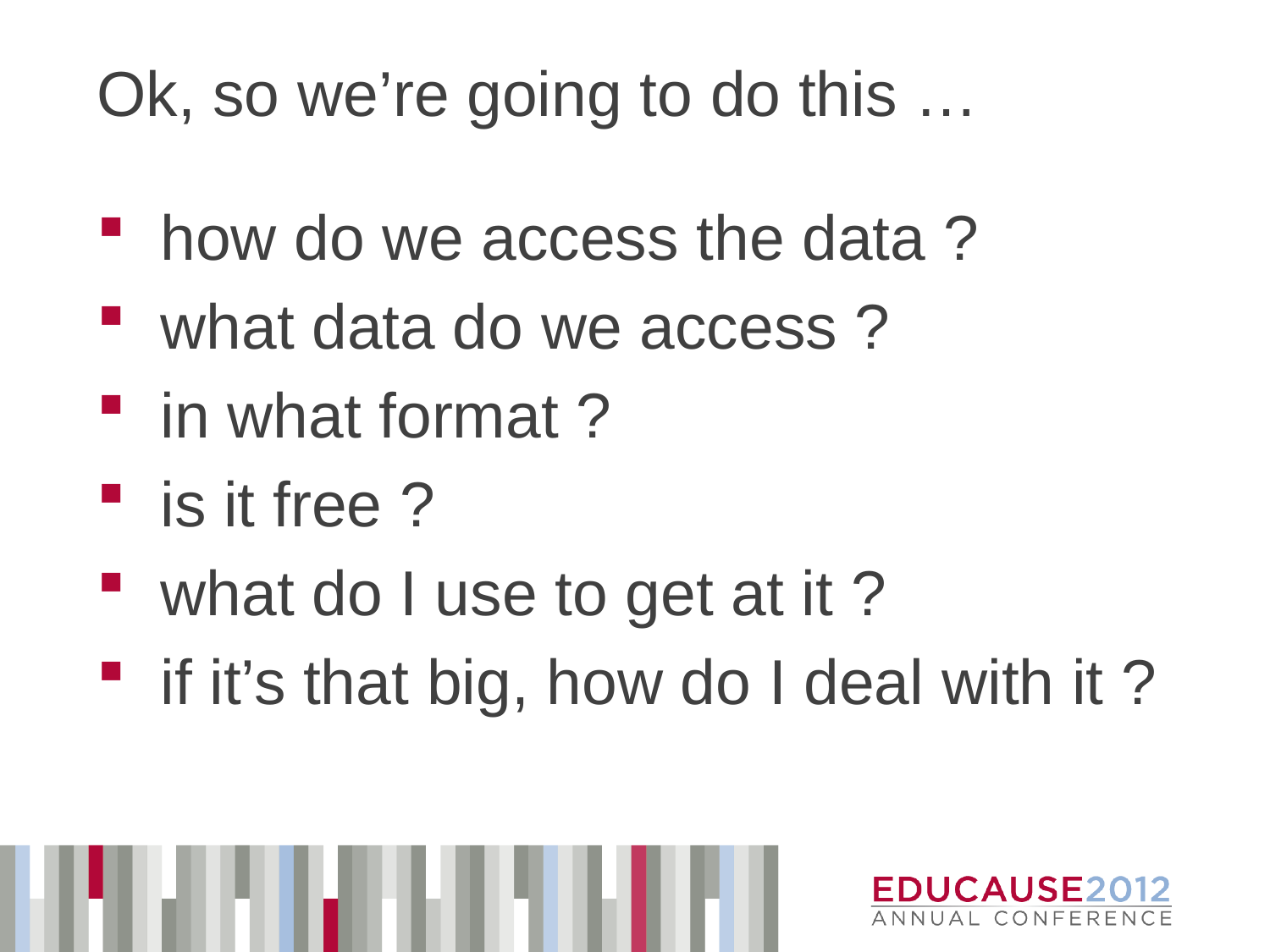

# Ok, so we’re going to do this …
how do we access the data ?
what data do we access ?
in what format ?
is it free ?
what do I use to get at it ?
if it’s that big, how do I deal with it ?